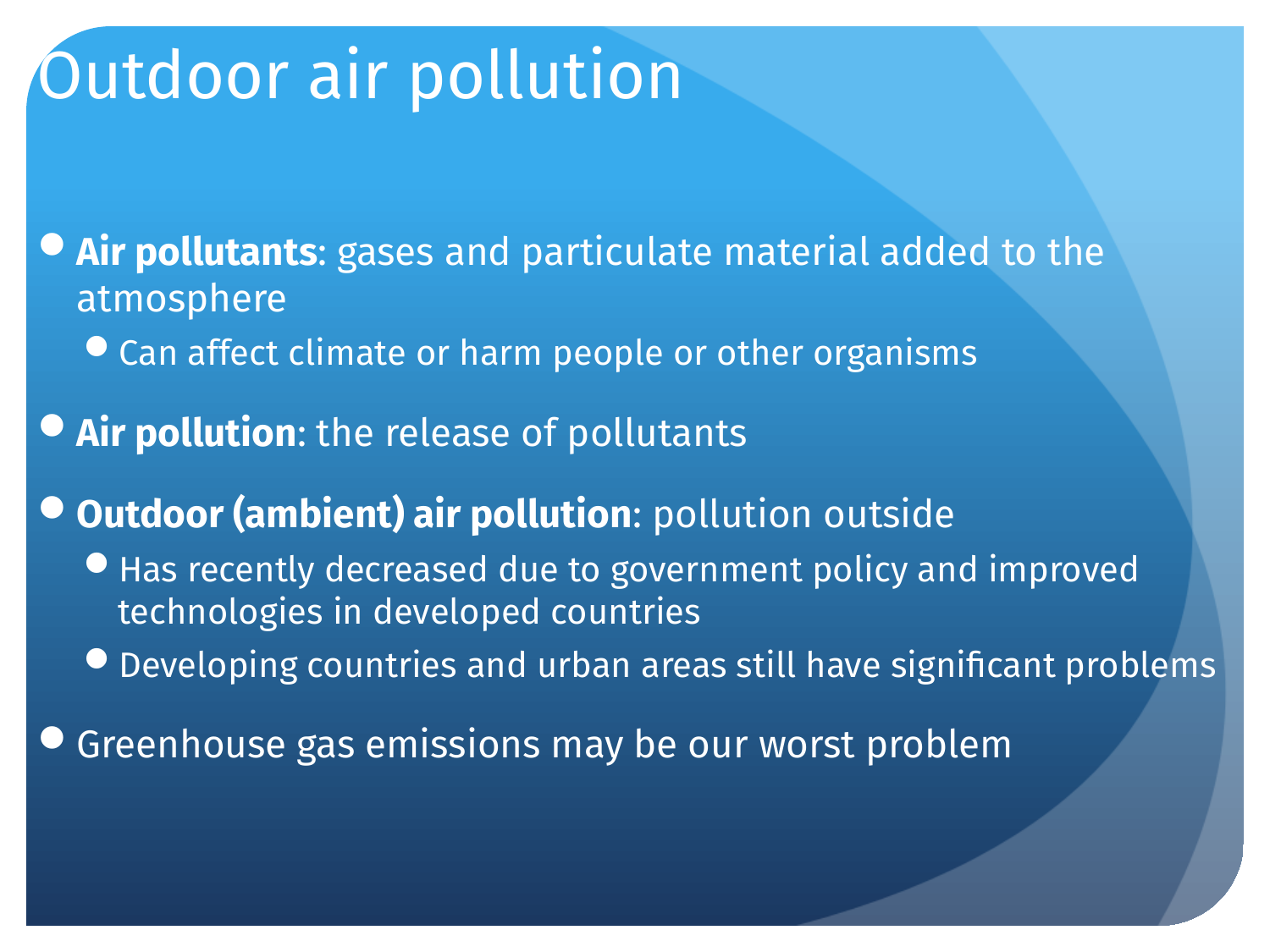

Outdoor air pollution
Air pollutants: gases and particulate material added to the atmosphere
Can affect climate or harm people or other organisms
Air pollution: the release of pollutants
Outdoor (ambient) air pollution: pollution outside
Has recently decreased due to government policy and improved technologies in developed countries
Developing countries and urban areas still have significant problems
Greenhouse gas emissions may be our worst problem